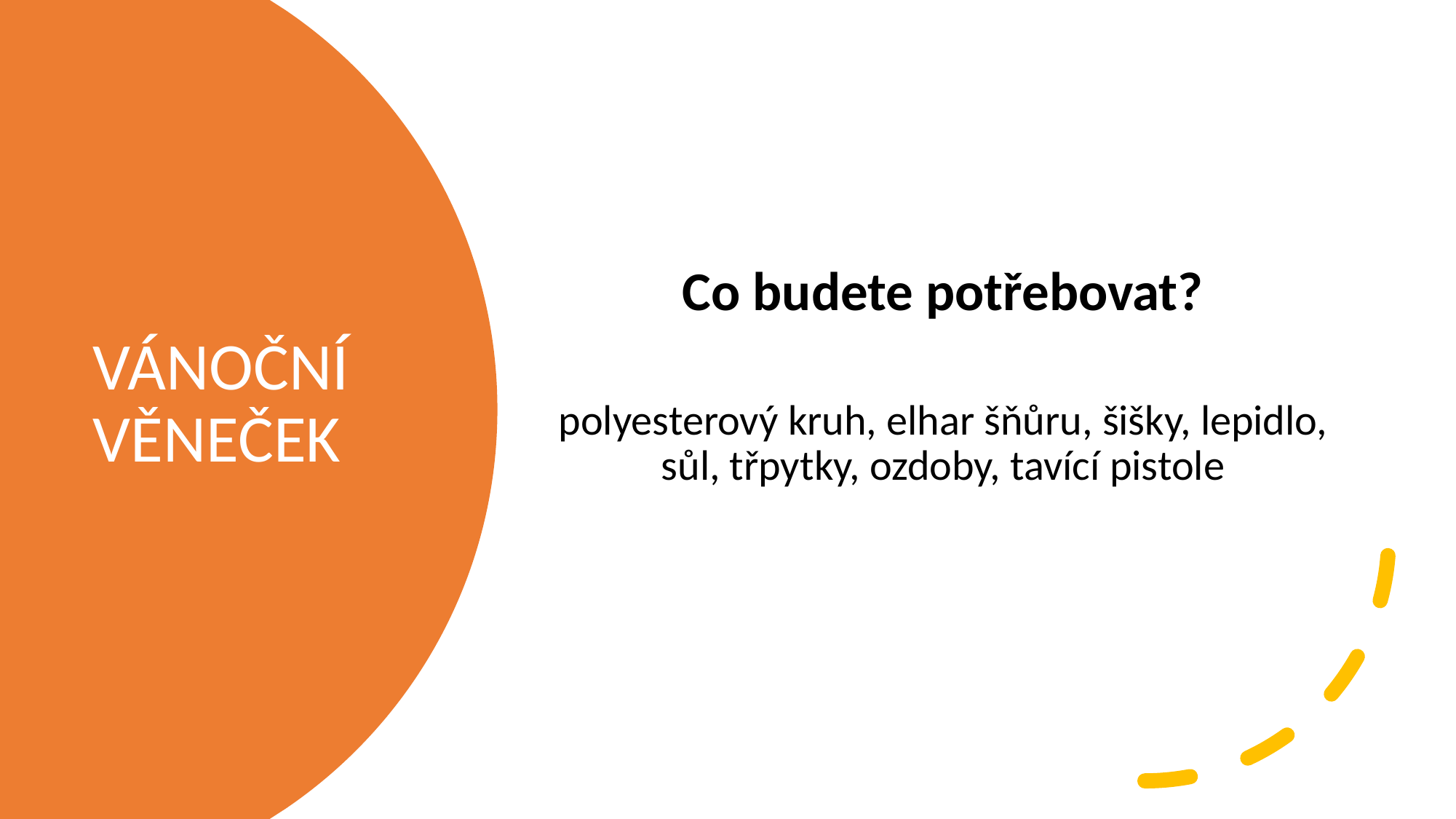

Co budete potřebovat?

polyesterový kruh, elhar šňůru, šišky, lepidlo, sůl, třpytky, ozdoby, tavící pistole

# VÁNOČNÍ VĚNEČEK